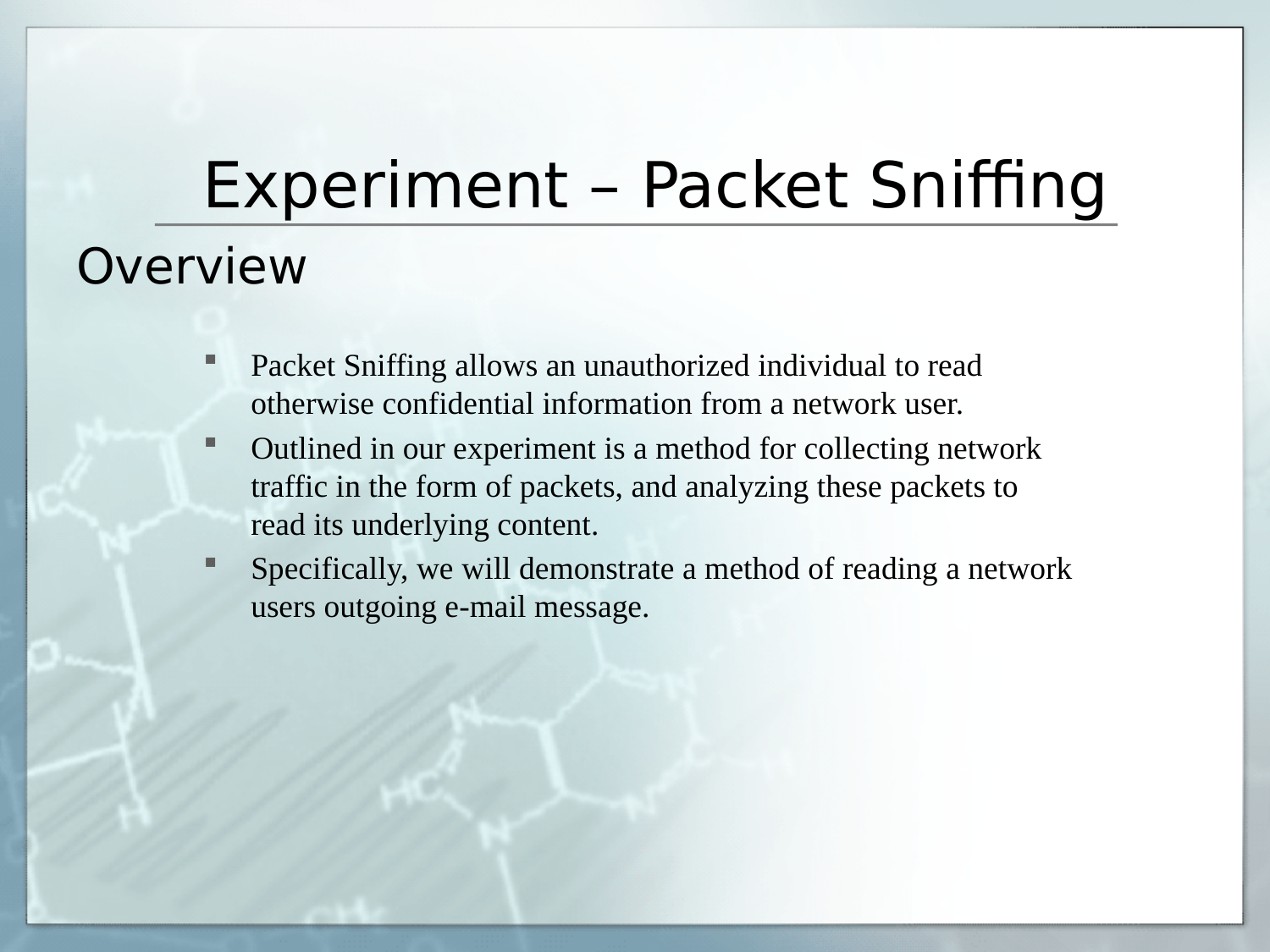

# Experiment – Packet Sniffing
Overview
Packet Sniffing allows an unauthorized individual to read otherwise confidential information from a network user.
Outlined in our experiment is a method for collecting network traffic in the form of packets, and analyzing these packets to read its underlying content.
Specifically, we will demonstrate a method of reading a network users outgoing e-mail message.